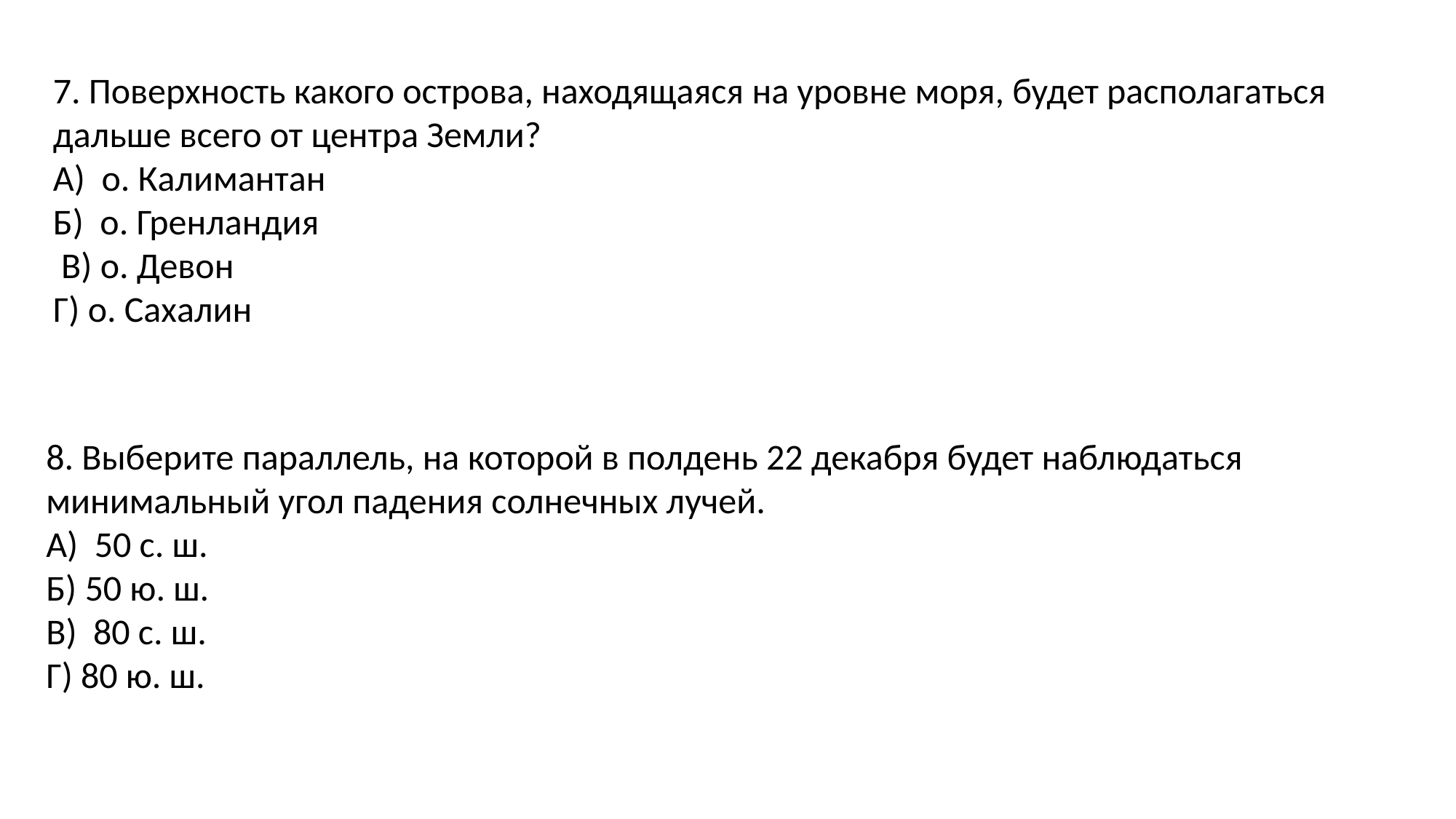

#
7. Поверхность какого острова, находящаяся на уровне моря, будет располагаться дальше всего от центра Земли?
А)  о. Калимантан
Б)  о. Гренландия
 В) о. Девон
Г) о. Сахалин
8. Выберите параллель, на которой в полдень 22 декабря будет наблюдаться минимальный угол падения солнечных лучей.
А)  50 с. ш.
Б) 50 ю. ш.
В)  80 с. ш.
Г) 80 ю. ш.